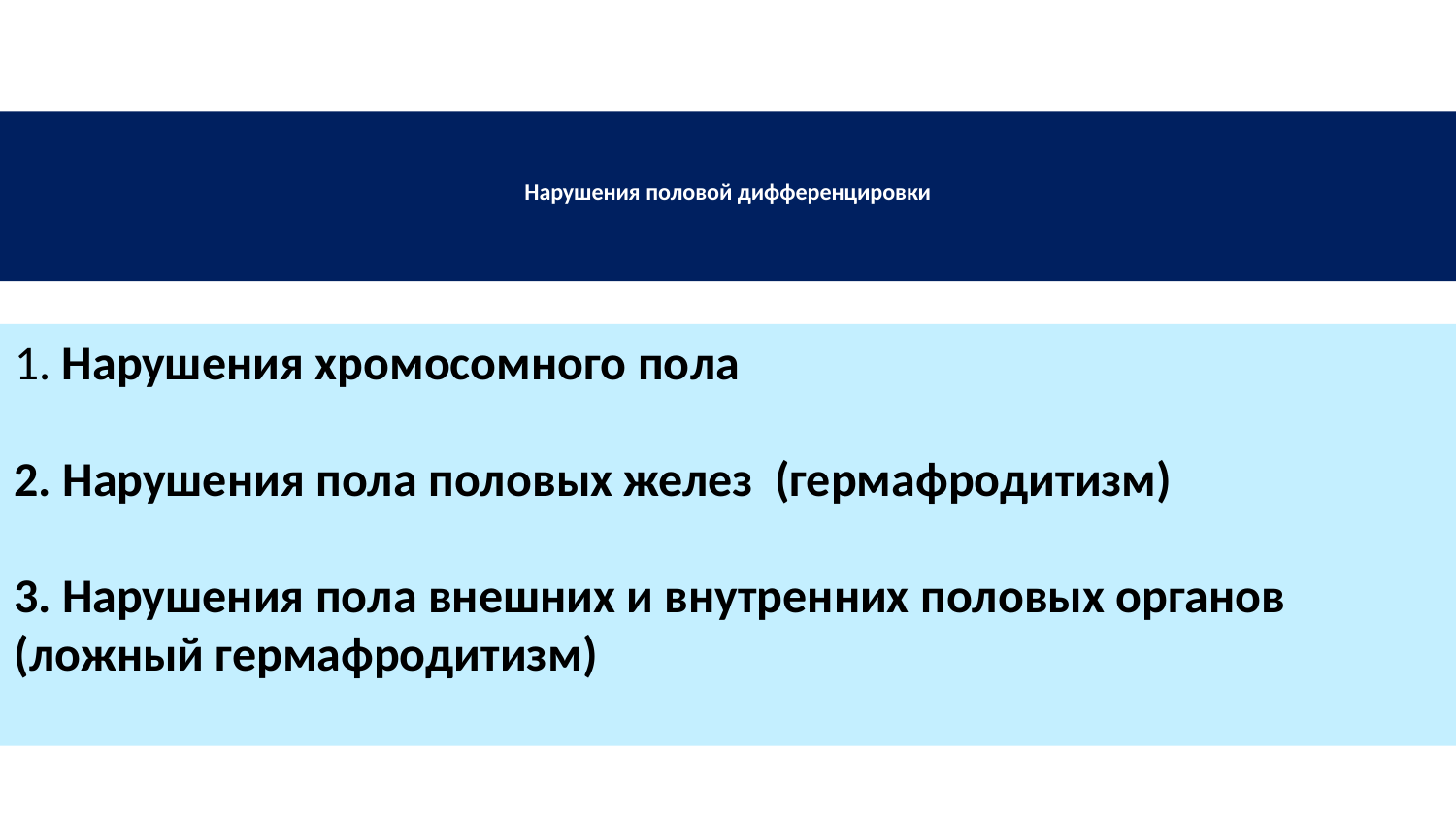

# Нарушения половой дифференцировки
1. Нарушения хромосомного пола
2. Нарушения пола половых желез  (гермафродитизм)
3. Нарушения пола внешних и внутренних половых органов (ложный гермафродитизм)